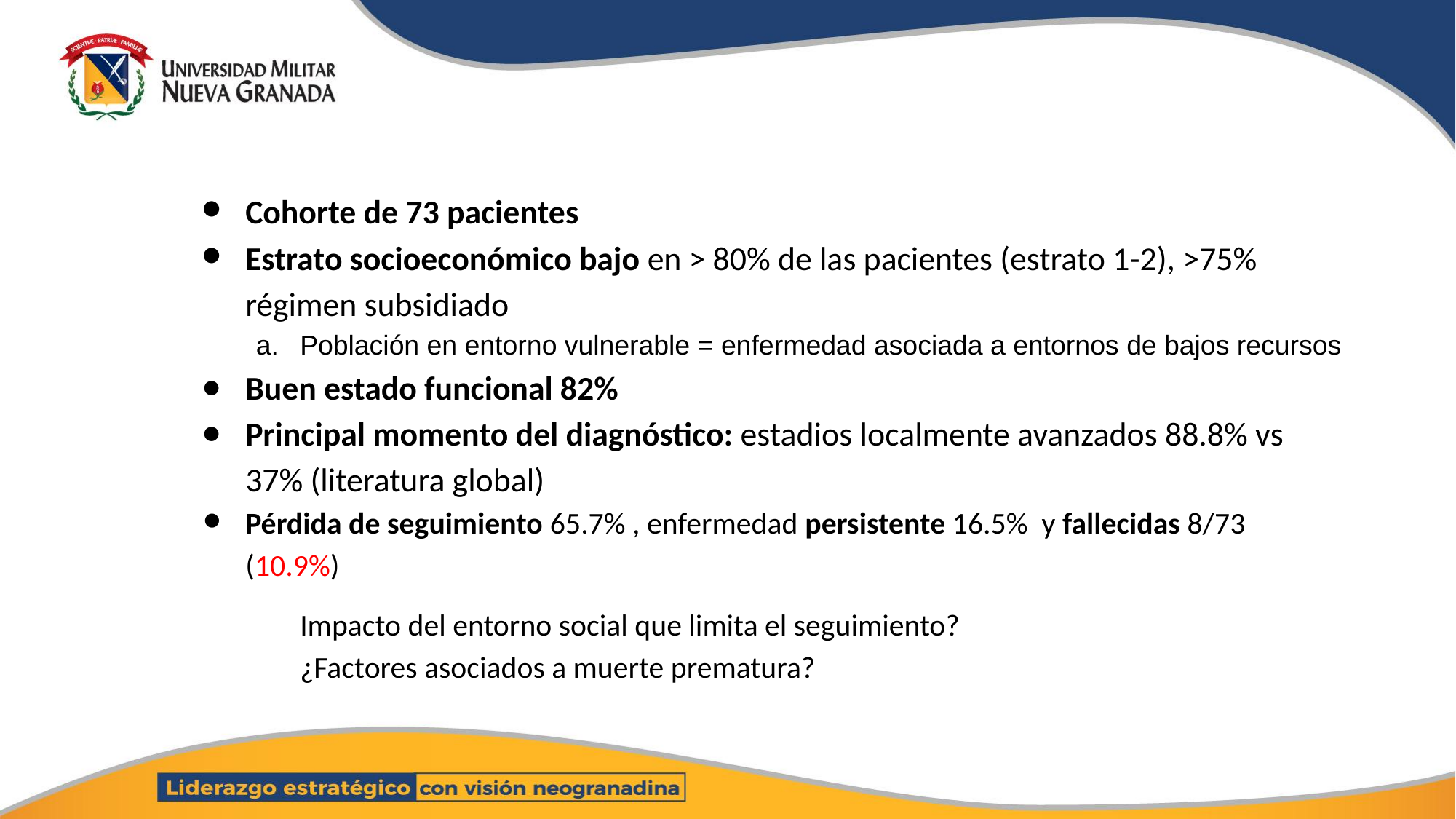

Cohorte de 73 pacientes
Estrato socioeconómico bajo en > 80% de las pacientes (estrato 1-2), >75% régimen subsidiado
Población en entorno vulnerable = enfermedad asociada a entornos de bajos recursos
Buen estado funcional 82%
Principal momento del diagnóstico: estadios localmente avanzados 88.8% vs 37% (literatura global)
Pérdida de seguimiento 65.7% , enfermedad persistente 16.5%  y fallecidas 8/73 (10.9%)
Impacto del entorno social que limita el seguimiento?
¿Factores asociados a muerte prematura?